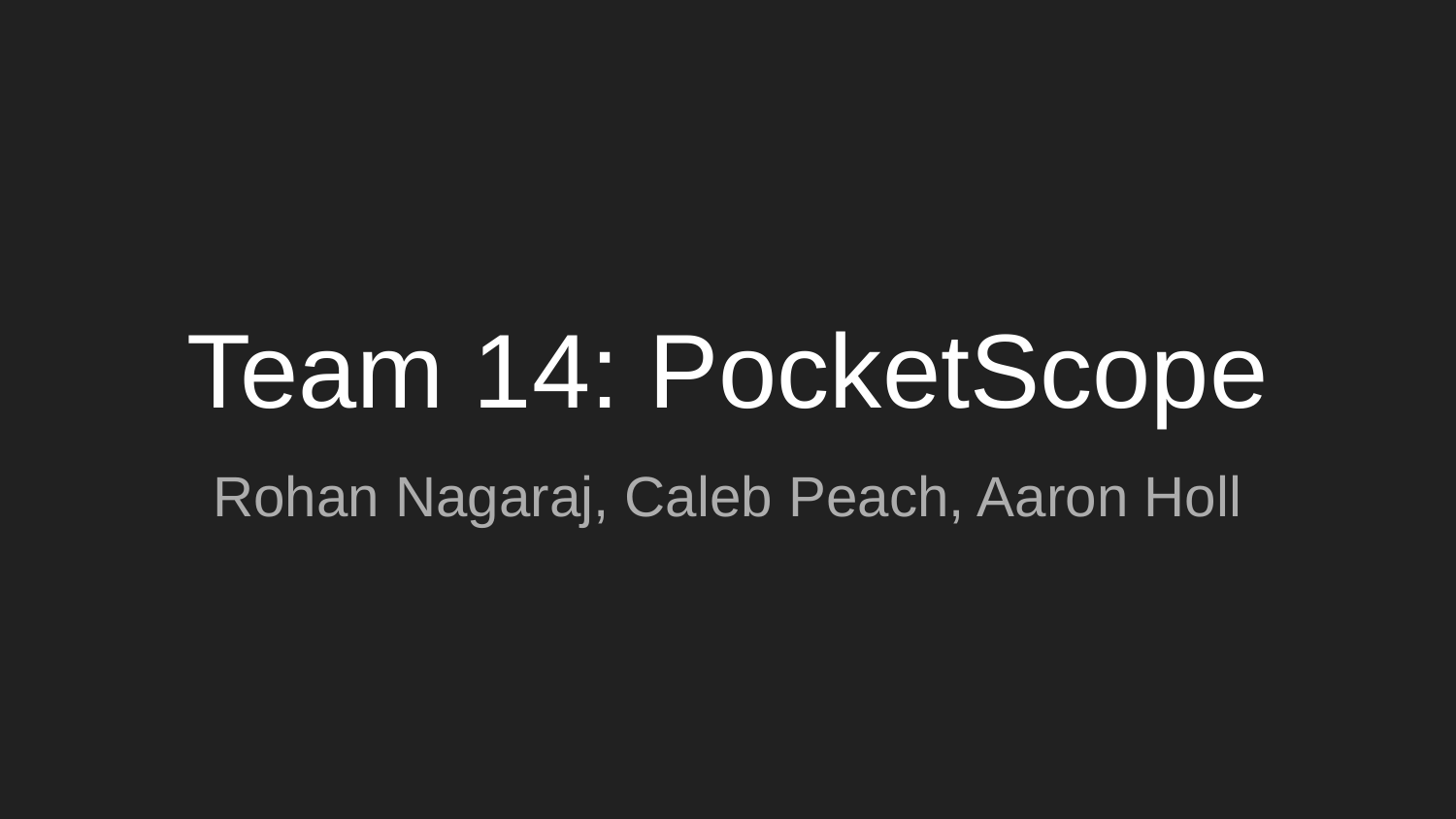

# Team 14: PocketScope
Rohan Nagaraj, Caleb Peach, Aaron Holl